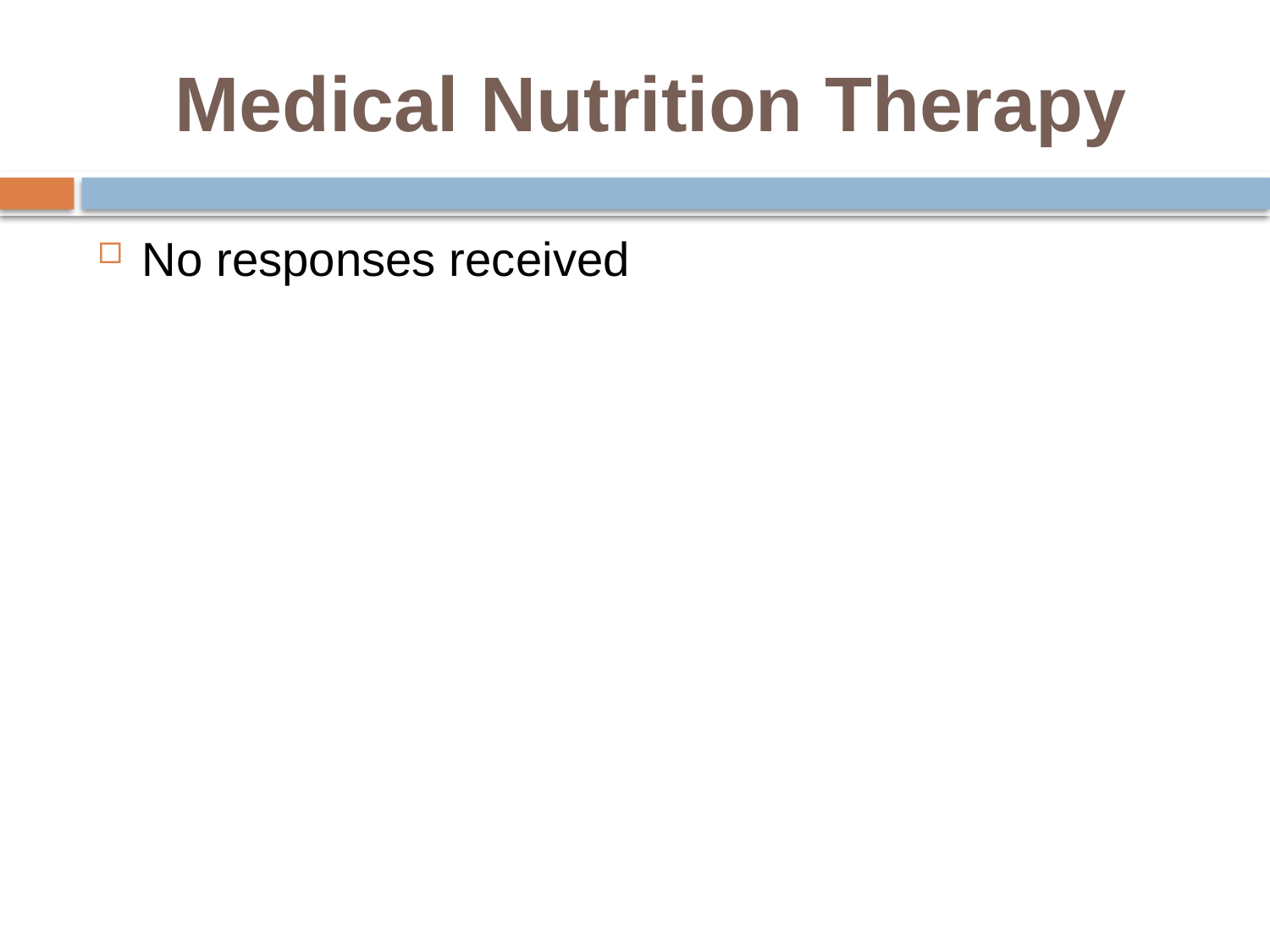

# Medical Nutrition Therapy
No responses received